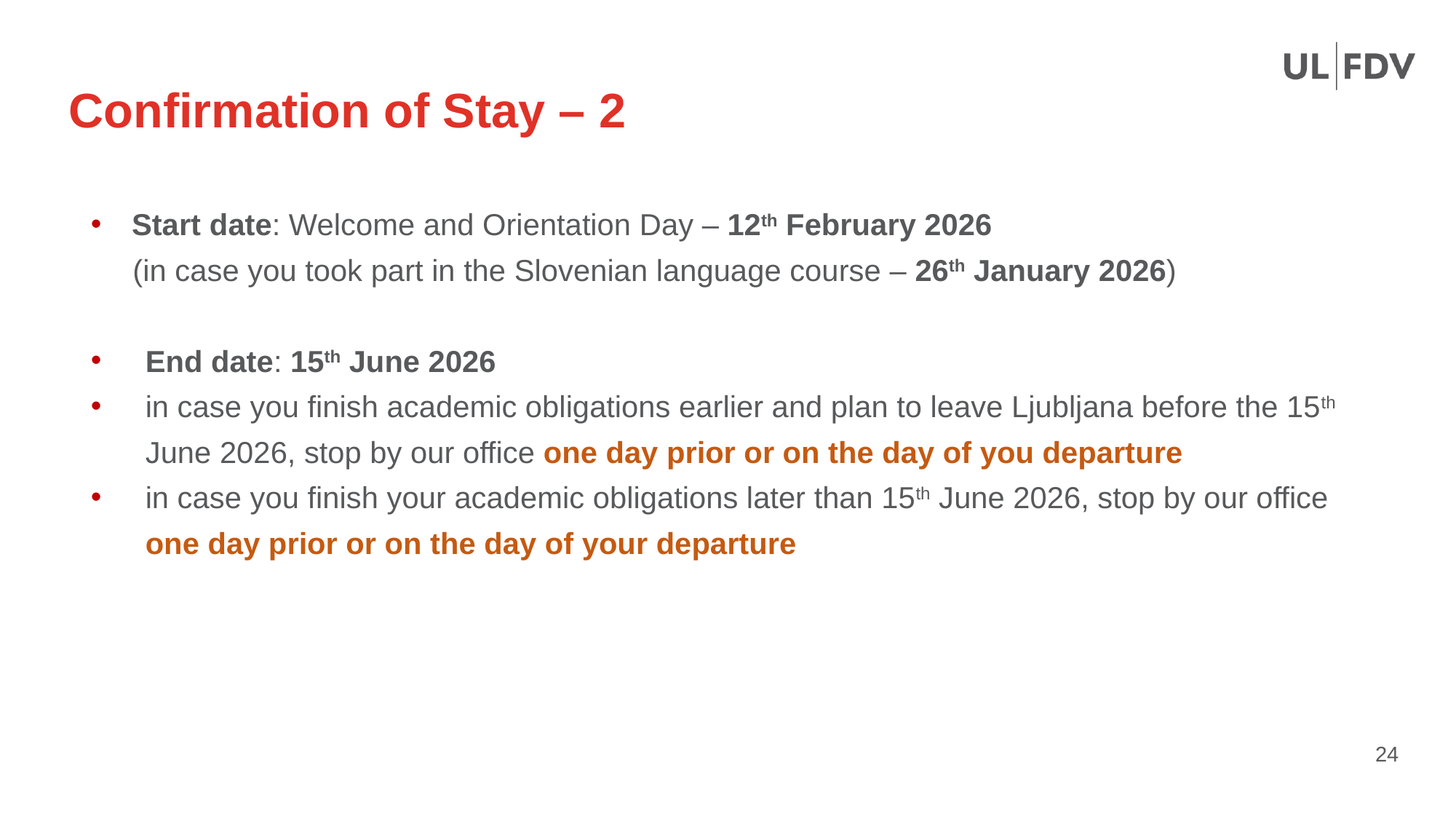

# Confirmation of Stay – 2

Start date: Welcome and Orientation Day – 12th February 2026
     (in case you took part in the Slovenian language course – 26th January 2026)

End date: 15th June 2026
in case you finish academic obligations earlier and plan to leave Ljubljana before the 15th June 2026, stop by our office one day prior or on the day of you departure
in case you finish your academic obligations later than 15th June 2026, stop by our office one day prior or on the day of your departure

24